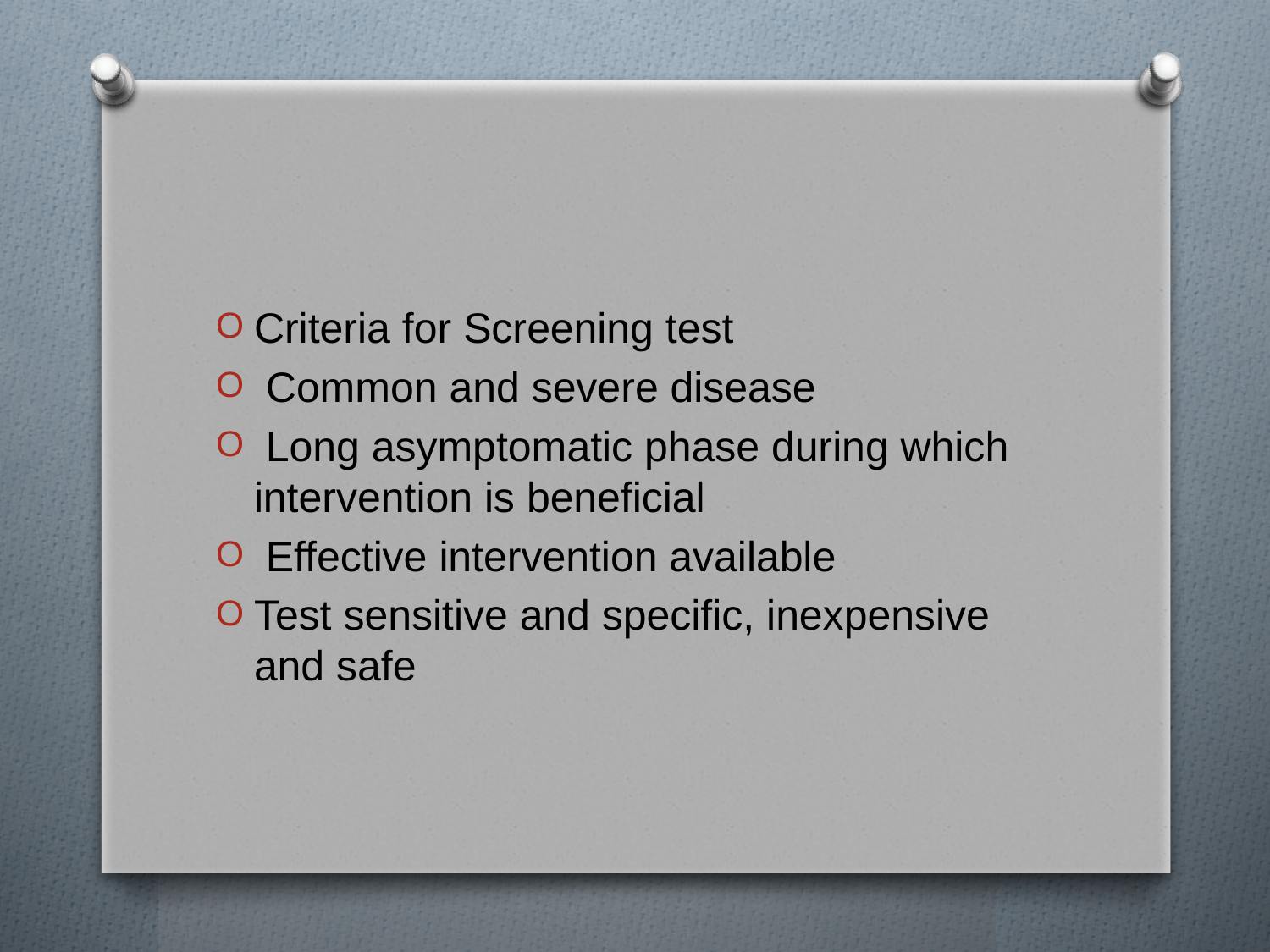

#
Criteria for Screening test
 Common and severe disease
 Long asymptomatic phase during which intervention is beneficial
 Effective intervention available
Test sensitive and specific, inexpensive and safe